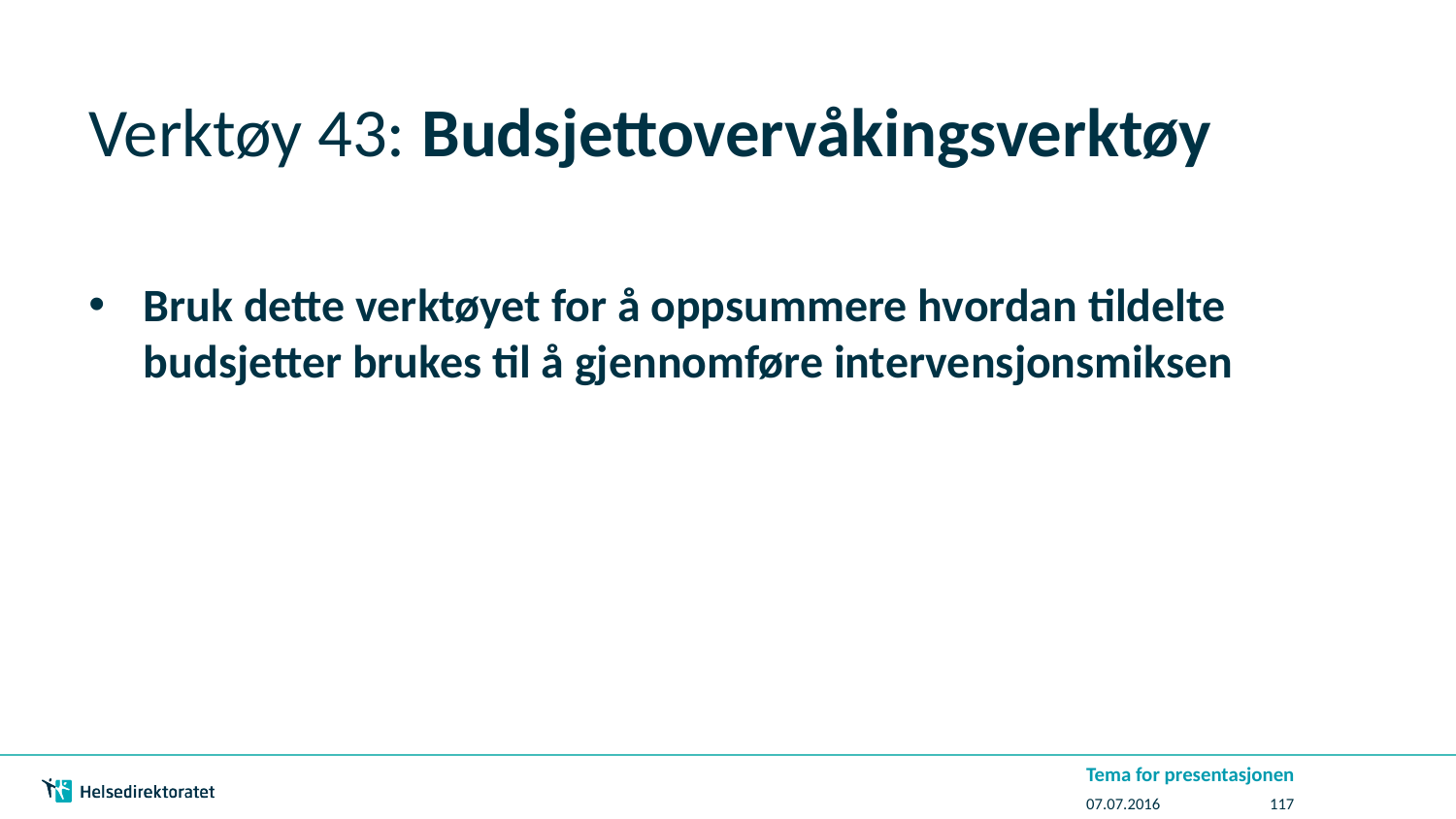

# Verktøy 43: Budsjettovervåkingsverktøy

Bruk dette verktøyet for å oppsummere hvordan tildelte budsjetter brukes til å gjennomføre intervensjonsmiksen

Tema for presentasjonen
07.07.2016
117